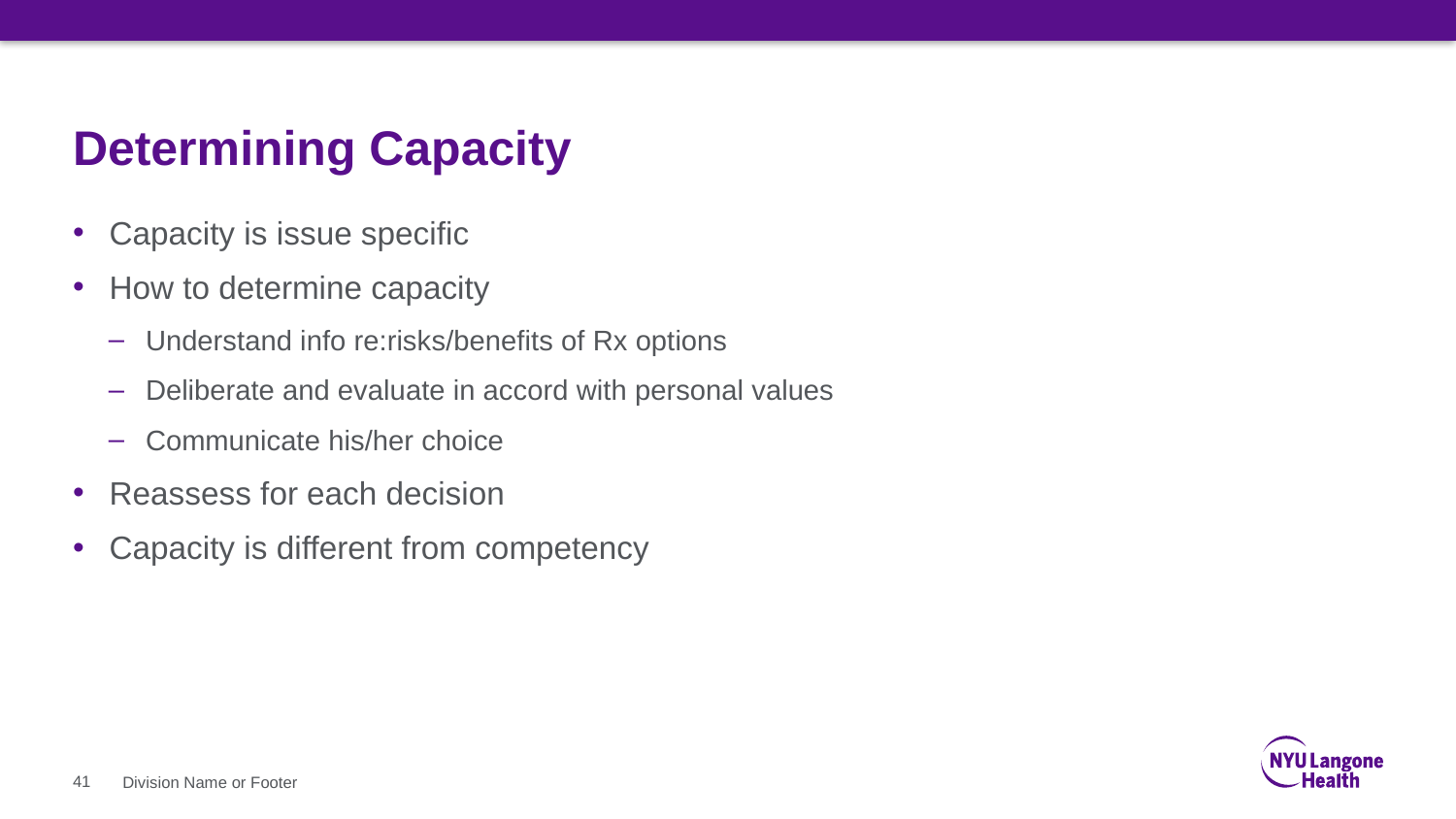

# Determining Capacity
Capacity is issue specific
How to determine capacity
Understand info re:risks/benefits of Rx options
Deliberate and evaluate in accord with personal values
Communicate his/her choice
Reassess for each decision
Capacity is different from competency

41
Division Name or Footer